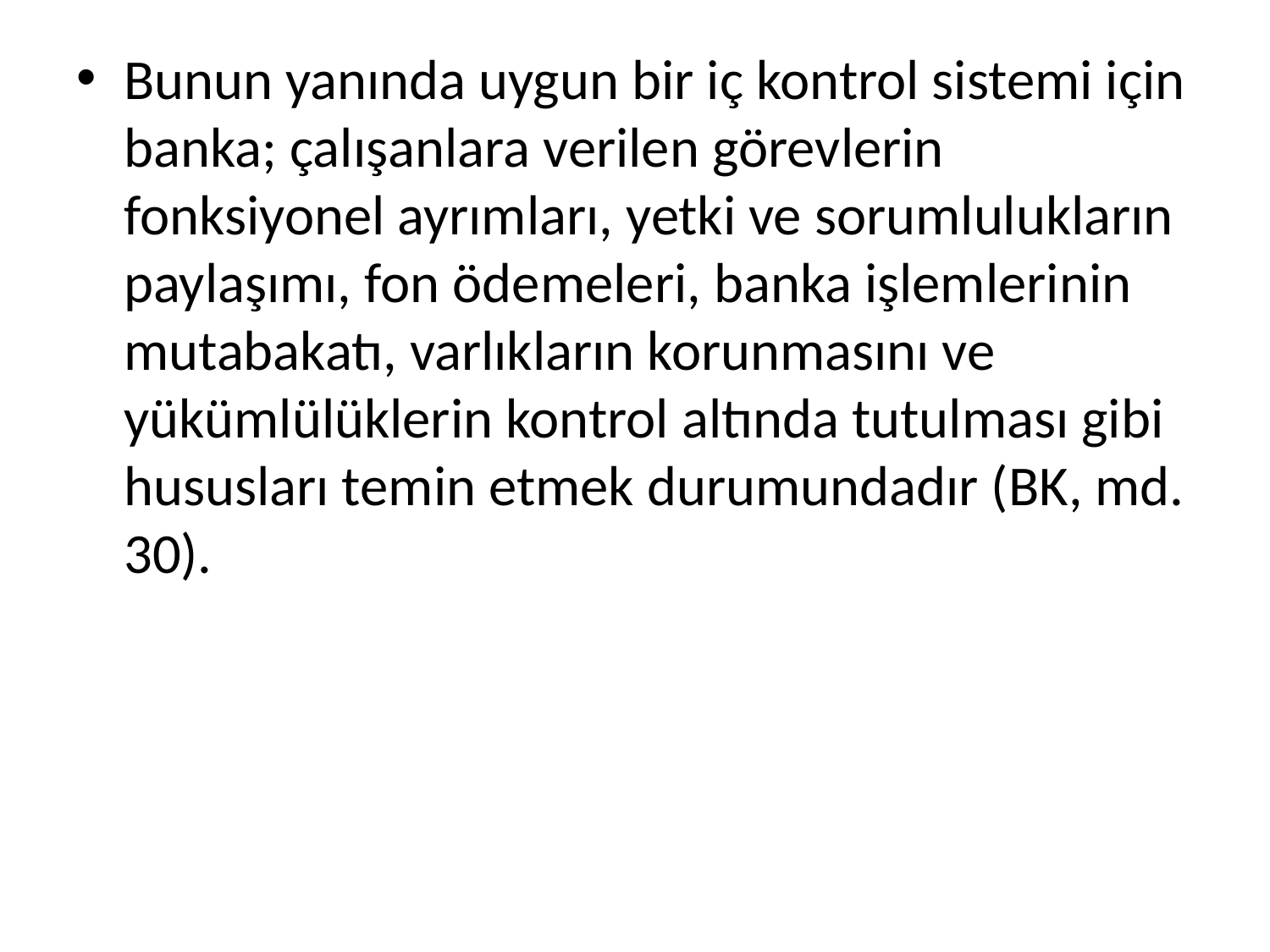

Bunun yanında uygun bir iç kontrol sistemi için banka; çalışanlara verilen görevlerin fonksiyonel ayrımları, yetki ve sorumlulukların paylaşımı, fon ödemeleri, banka işlemlerinin mutabakatı, varlıkların korunmasını ve yükümlülüklerin kontrol altında tutulması gibi hususları temin etmek durumundadır (BK, md. 30).